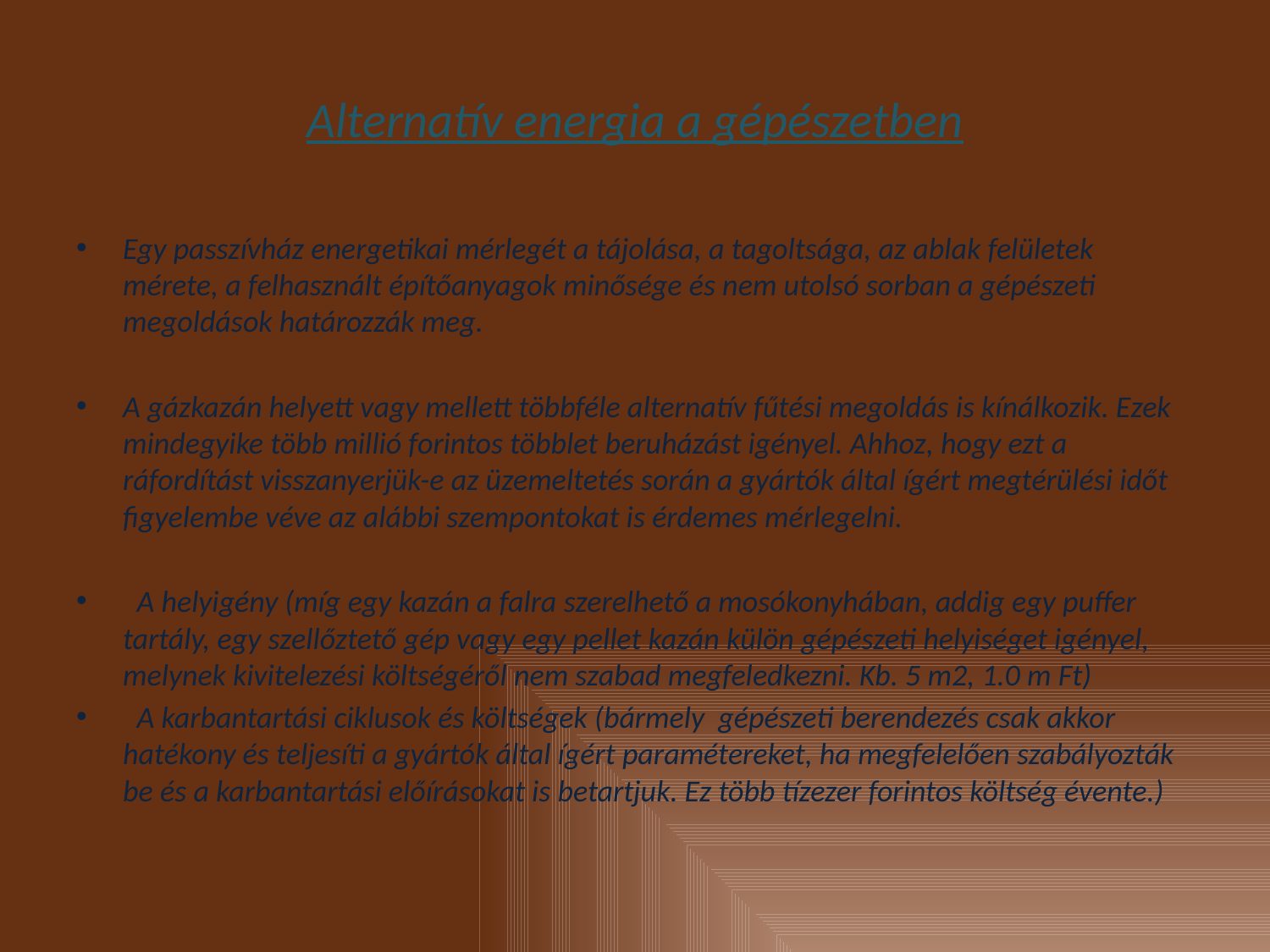

# Alternatív energia a gépészetben
Egy passzívház energetikai mérlegét a tájolása, a tagoltsága, az ablak felületek mérete, a felhasznált építőanyagok minősége és nem utolsó sorban a gépészeti megoldások határozzák meg.

A gázkazán helyett vagy mellett többféle alternatív fűtési megoldás is kínálkozik. Ezek mindegyike több millió forintos többlet beruházást igényel. Ahhoz, hogy ezt a ráfordítást visszanyerjük-e az üzemeltetés során a gyártók által ígért megtérülési időt figyelembe véve az alábbi szempontokat is érdemes mérlegelni.

  A helyigény (míg egy kazán a falra szerelhető a mosókonyhában, addig egy puffer tartály, egy szellőztető gép vagy egy pellet kazán külön gépészeti helyiséget igényel, melynek kivitelezési költségéről nem szabad megfeledkezni. Kb. 5 m2, 1.0 m Ft)
  A karbantartási ciklusok és költségek (bármely  gépészeti berendezés csak akkor hatékony és teljesíti a gyártók által ígért paramétereket, ha megfelelően szabályozták be és a karbantartási előírásokat is betartjuk. Ez több tízezer forintos költség évente.)